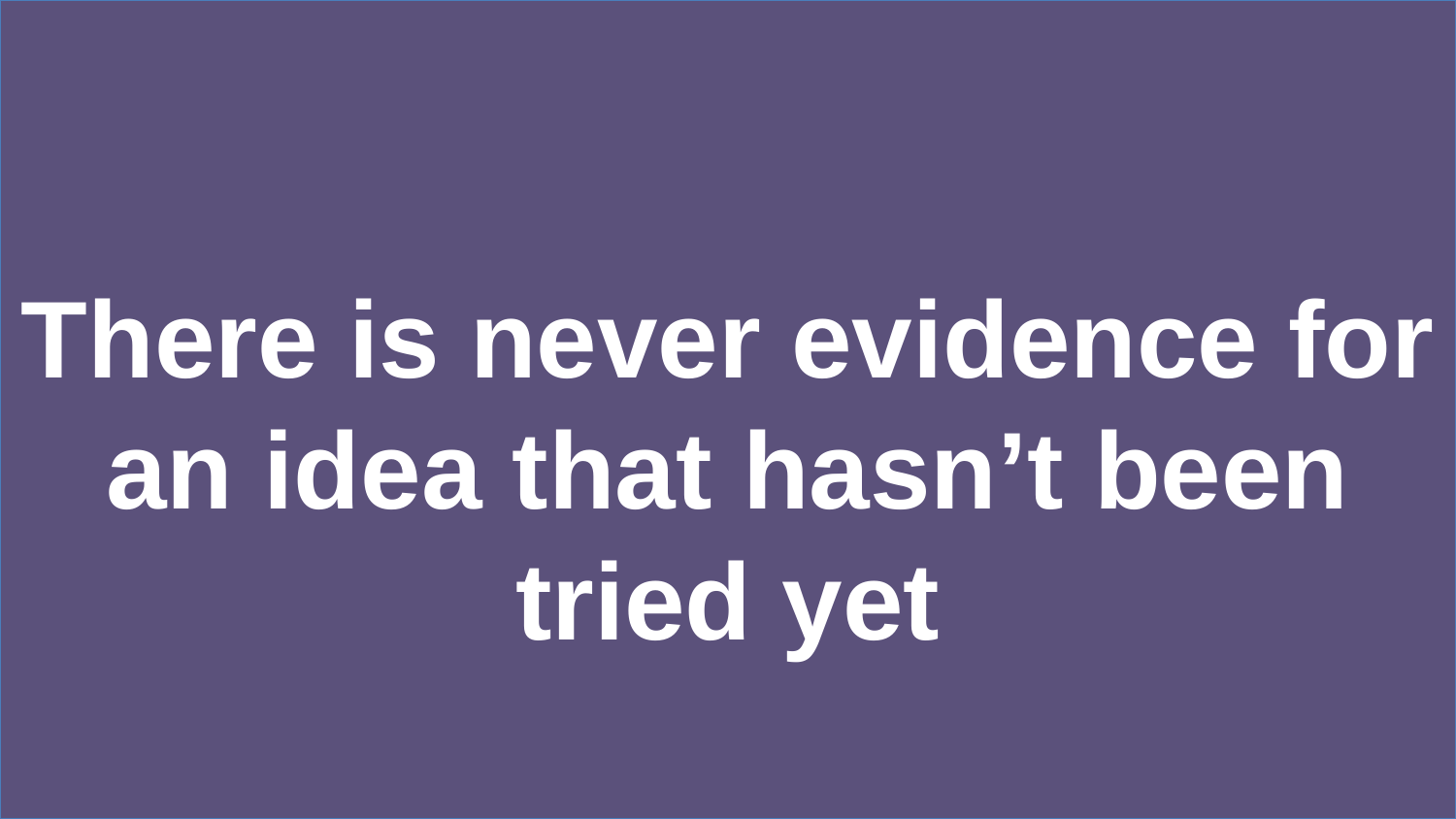

There is never evidence for an idea that hasn’t been tried yet